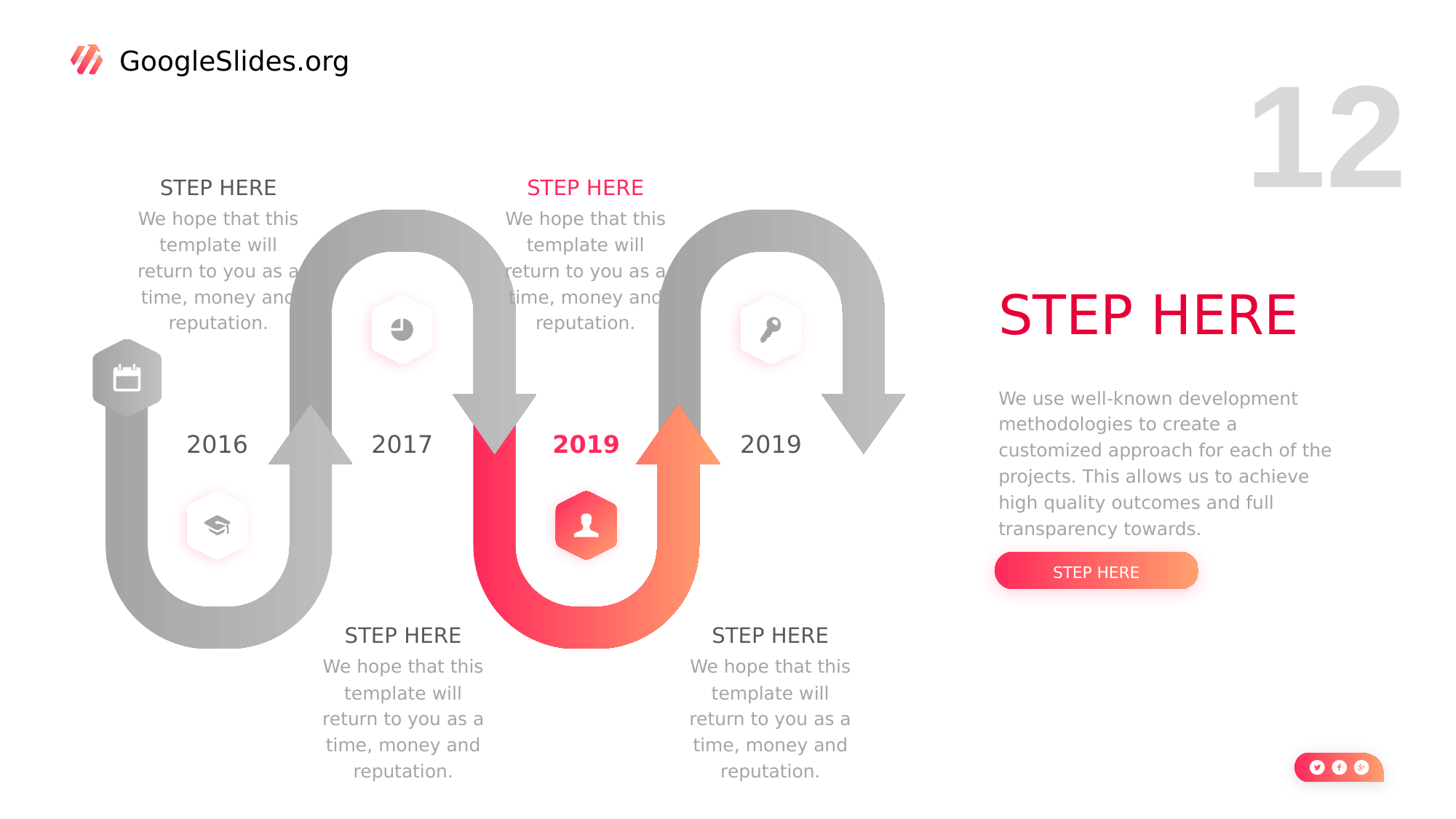

STEP HERE
We hope that this template will return to you as a time, money and reputation.
STEP HERE
We hope that this template will return to you as a time, money and reputation.

STEP HERE

We use well-known development methodologies to create a customized approach for each of the projects. This allows us to achieve high quality outcomes and full transparency towards.
2016
2017
2019
2019

STEP HERE
STEP HERE
We hope that this template will return to you as a time, money and reputation.
STEP HERE
We hope that this template will return to you as a time, money and reputation.